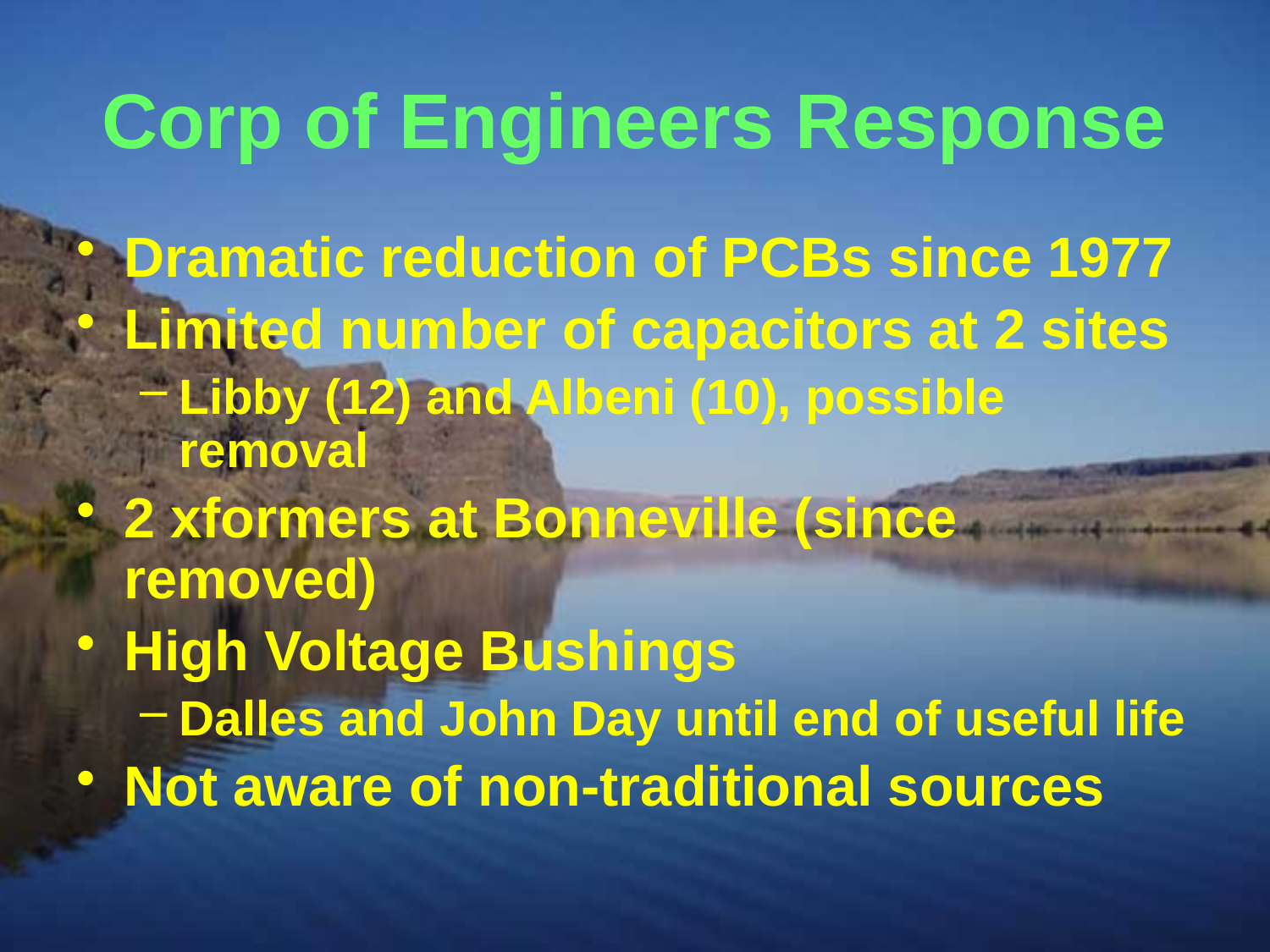

# Corp of Engineers Response
Dramatic reduction of PCBs since 1977
Limited number of capacitors at 2 sites
Libby (12) and Albeni (10), possible removal
2 xformers at Bonneville (since removed)
High Voltage Bushings
Dalles and John Day until end of useful life
Not aware of non-traditional sources